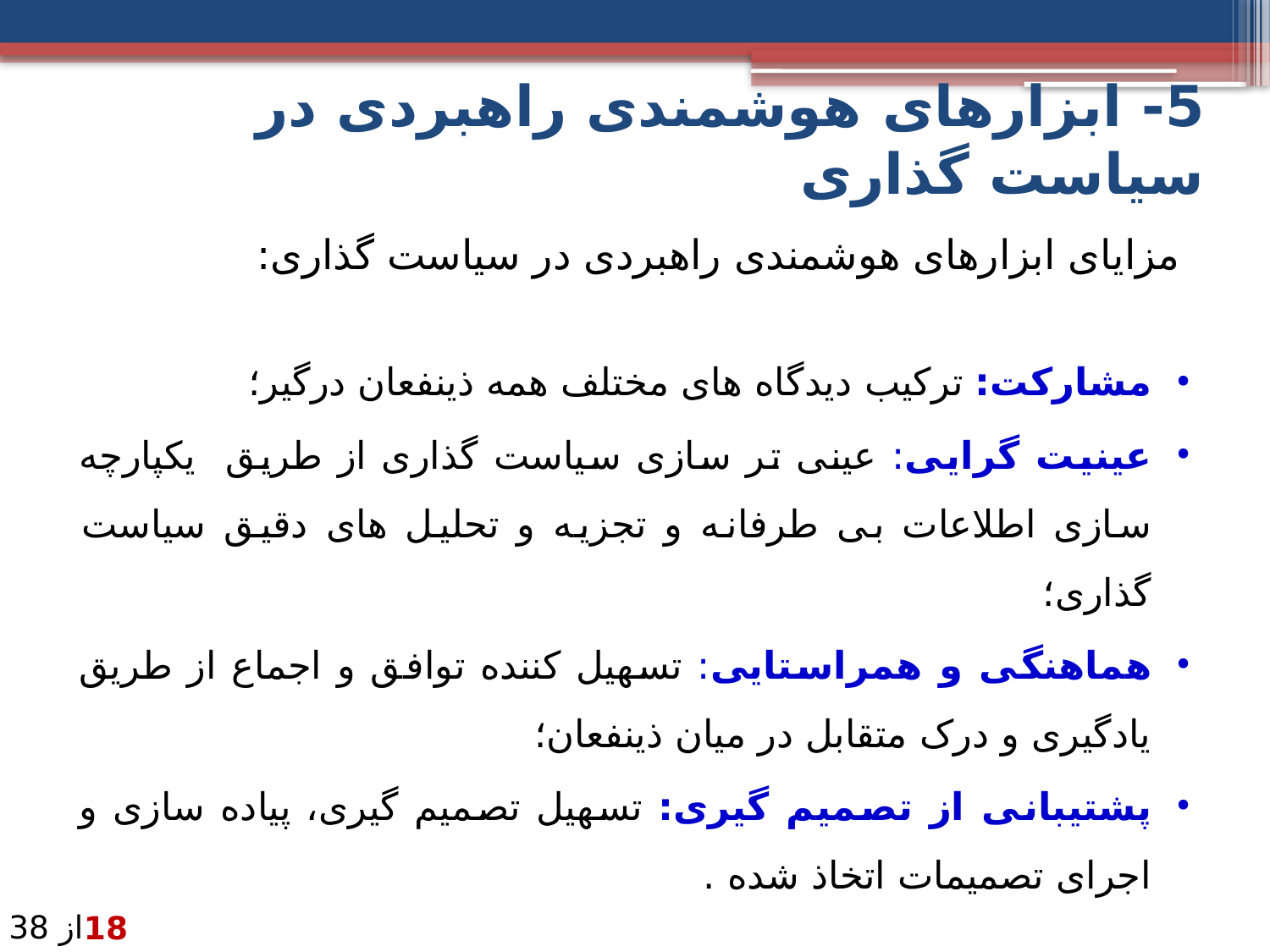

# 5- ابزارهای هوشمندی راهبردی در سیاست گذاری
مزایای ابزارهای هوشمندی راهبردی در سیاست گذاری:

مشارکت: ترکیب دیدگاه های مختلف همه ذینفعان درگیر؛
عینیت گرایی: عینی تر سازی سیاست گذاری از طریق  یکپارچه سازی اطلاعات بی طرفانه و تجزیه و تحلیل های دقیق سیاست گذاری؛
هماهنگی و همراستایی: تسهیل کننده توافق و اجماع از طریق یادگیری و درک متقابل در میان ذینفعان؛
پشتیبانی از تصمیم گیری: تسهیل تصمیم گیری، پیاده سازی و اجرای تصمیمات اتخاذ شده .
از 38
18